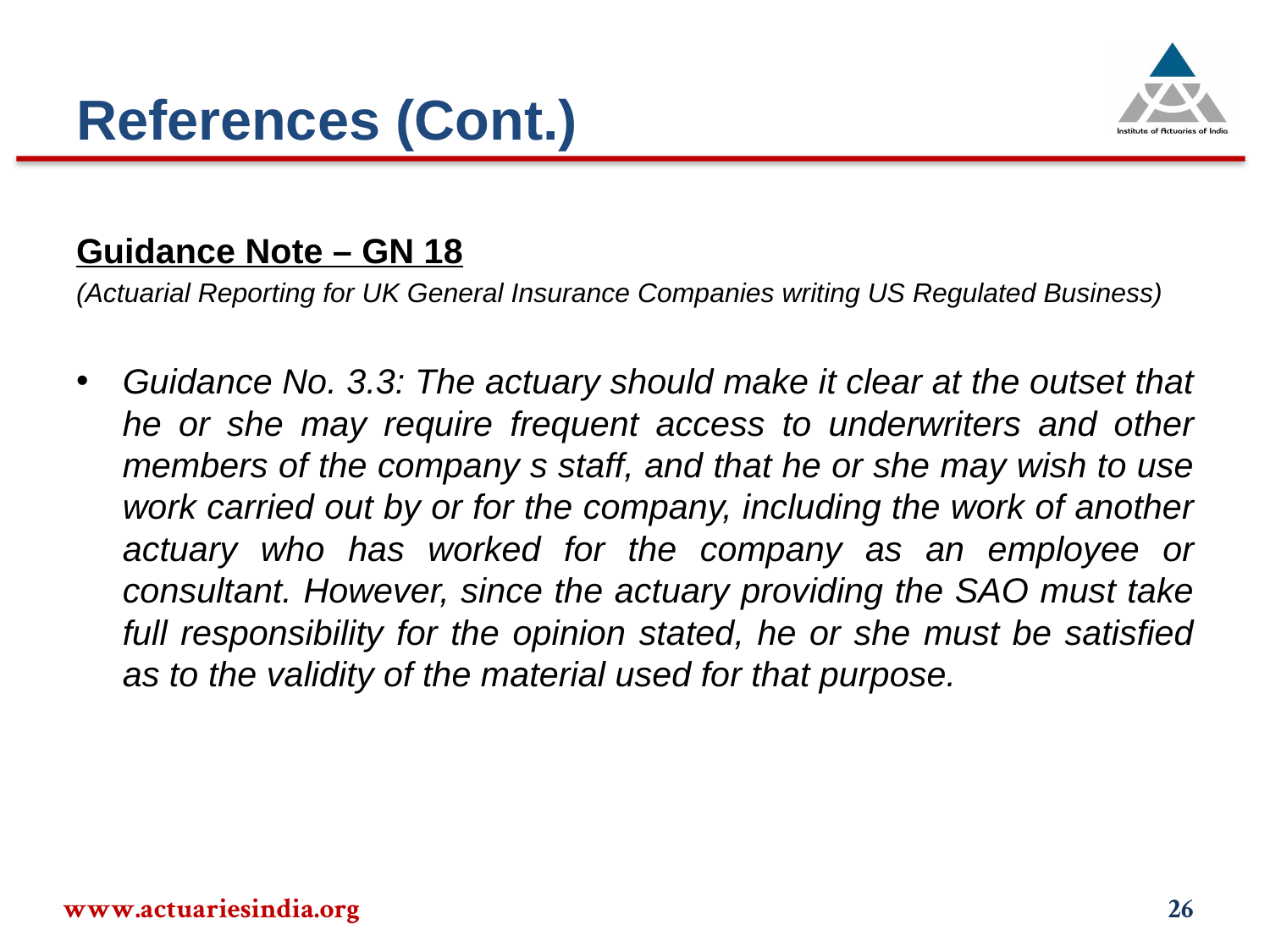

# References (Cont.)
Guidance Note – GN 18
(Actuarial Reporting for UK General Insurance Companies writing US Regulated Business)

Guidance No. 3.3: The actuary should make it clear at the outset that he or she may require frequent access to underwriters and other members of the company s staff, and that he or she may wish to use work carried out by or for the company, including the work of another actuary who has worked for the company as an employee or consultant. However, since the actuary providing the SAO must take full responsibility for the opinion stated, he or she must be satisfied as to the validity of the material used for that purpose.

www.actuariesindia.org
26